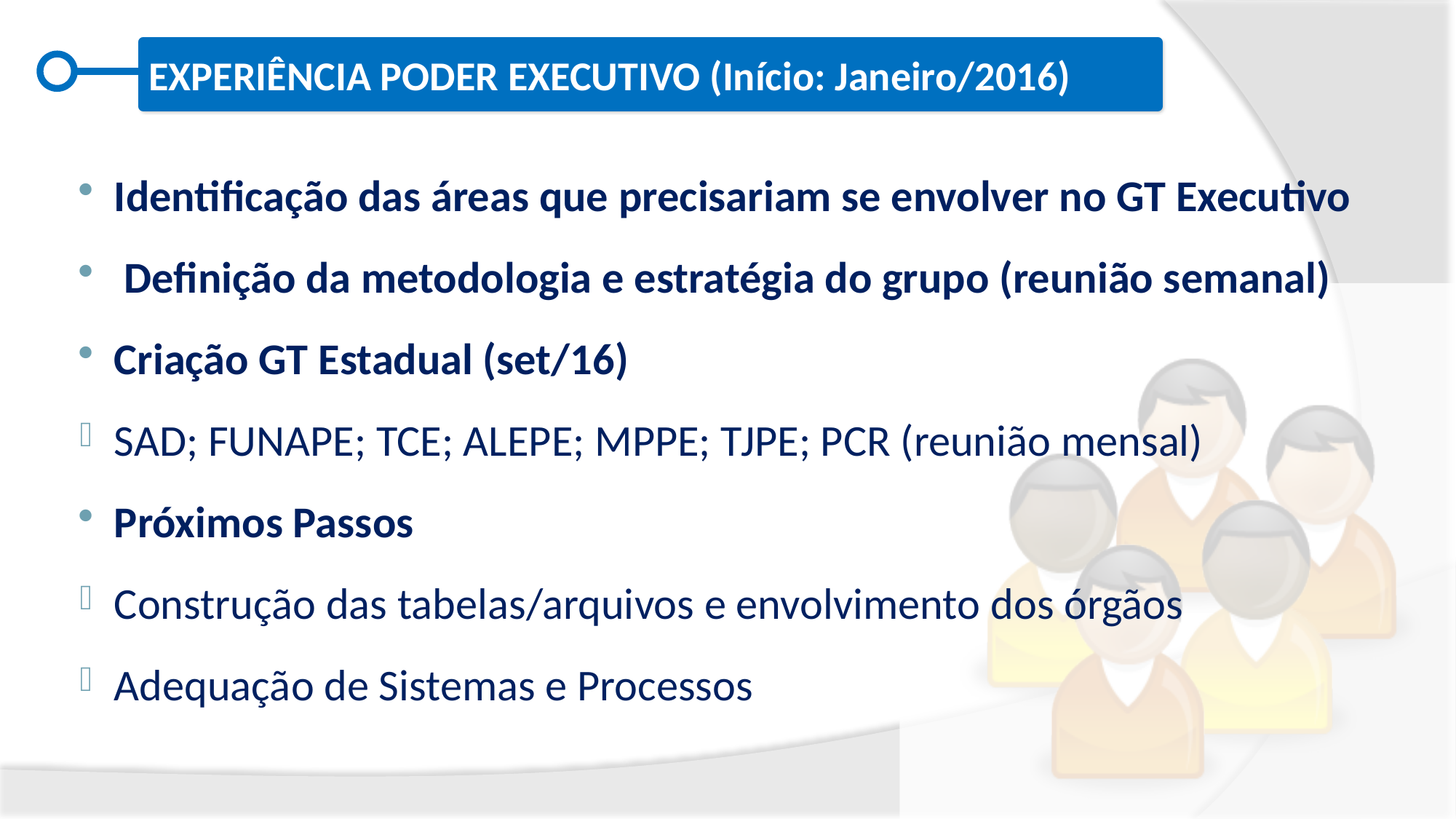

# EXPERIÊNCIA PODER EXECUTIVO (Início: Janeiro/2016)
Identificação das áreas que precisariam se envolver no GT Executivo
 Definição da metodologia e estratégia do grupo (reunião semanal)
Criação GT Estadual (set/16)
SAD; FUNAPE; TCE; ALEPE; MPPE; TJPE; PCR (reunião mensal)
Próximos Passos
Construção das tabelas/arquivos e envolvimento dos órgãos
Adequação de Sistemas e Processos